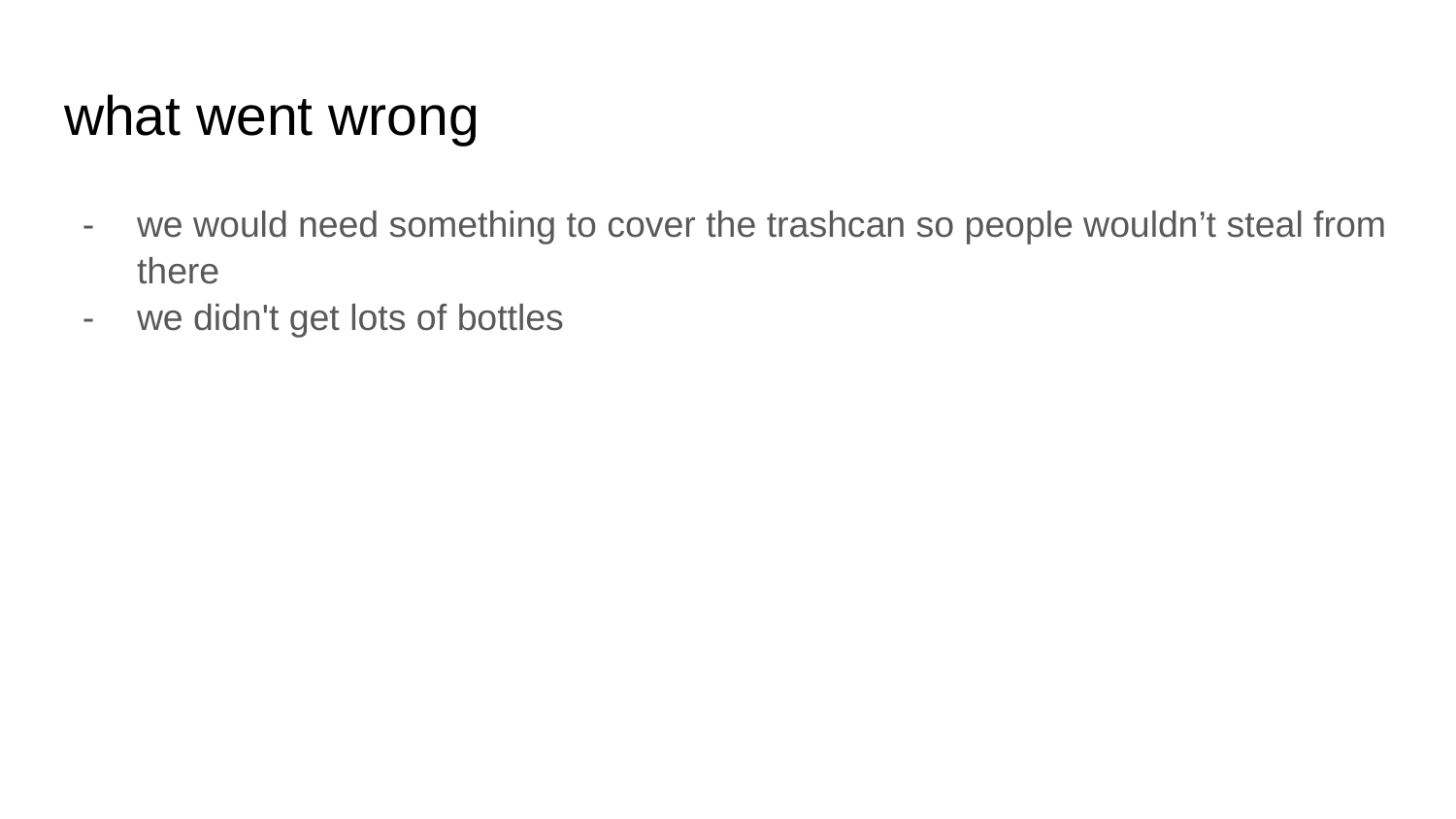

# what went wrong
we would need something to cover the trashcan so people wouldn’t steal from there
we didn't get lots of bottles